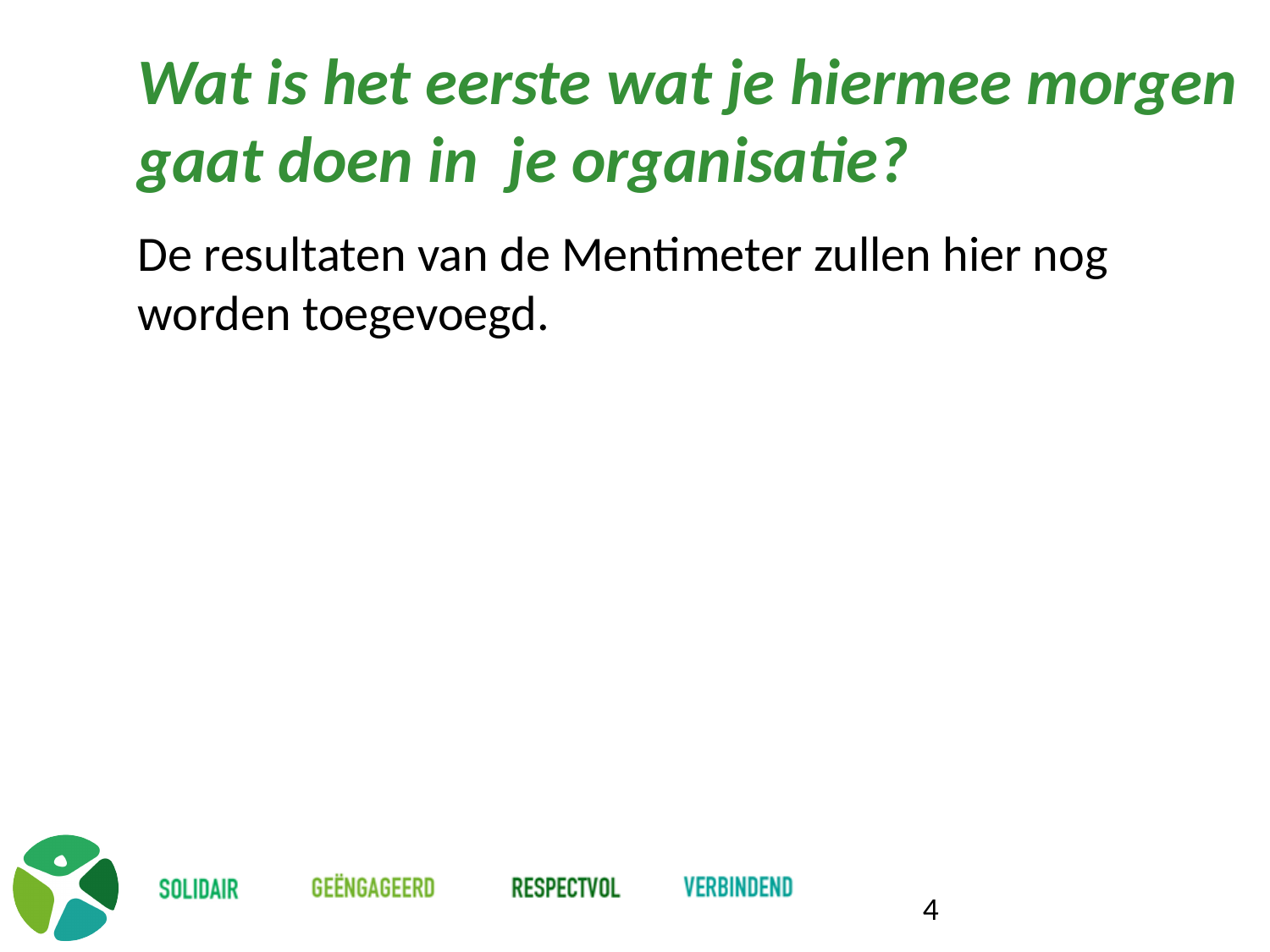

# Wat is het eerste wat je hiermee morgen gaat doen in  je organisatie?
De resultaten van de Mentimeter zullen hier nog worden toegevoegd.
4